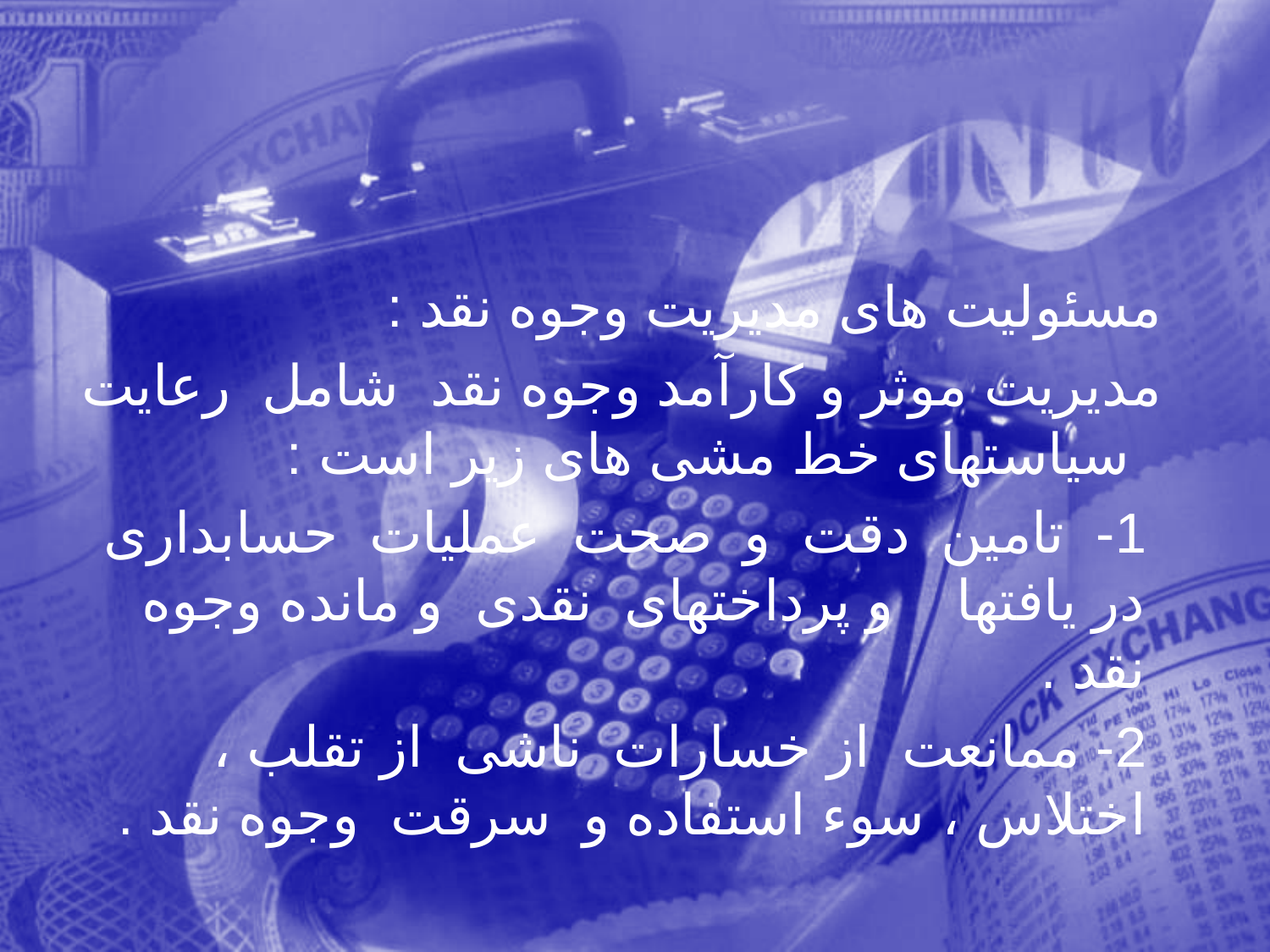

مسئولیت های مدیریت وجوه نقد :
  مدیریت موثر و کارآمد وجوه نقد  شامل  رعایت  سیاستهای خط مشی های زیر است :
   1-  تامین  دقت  و  صحت  عملیات  حسابداری  در یافتها    و پرداختهای  نقدی  و مانده وجوه  نقد .
   2- ممانعت  از خسارات  ناشی  از تقلب ، اختلاس ، سوء استفاده و  سرقت  وجوه نقد .

43